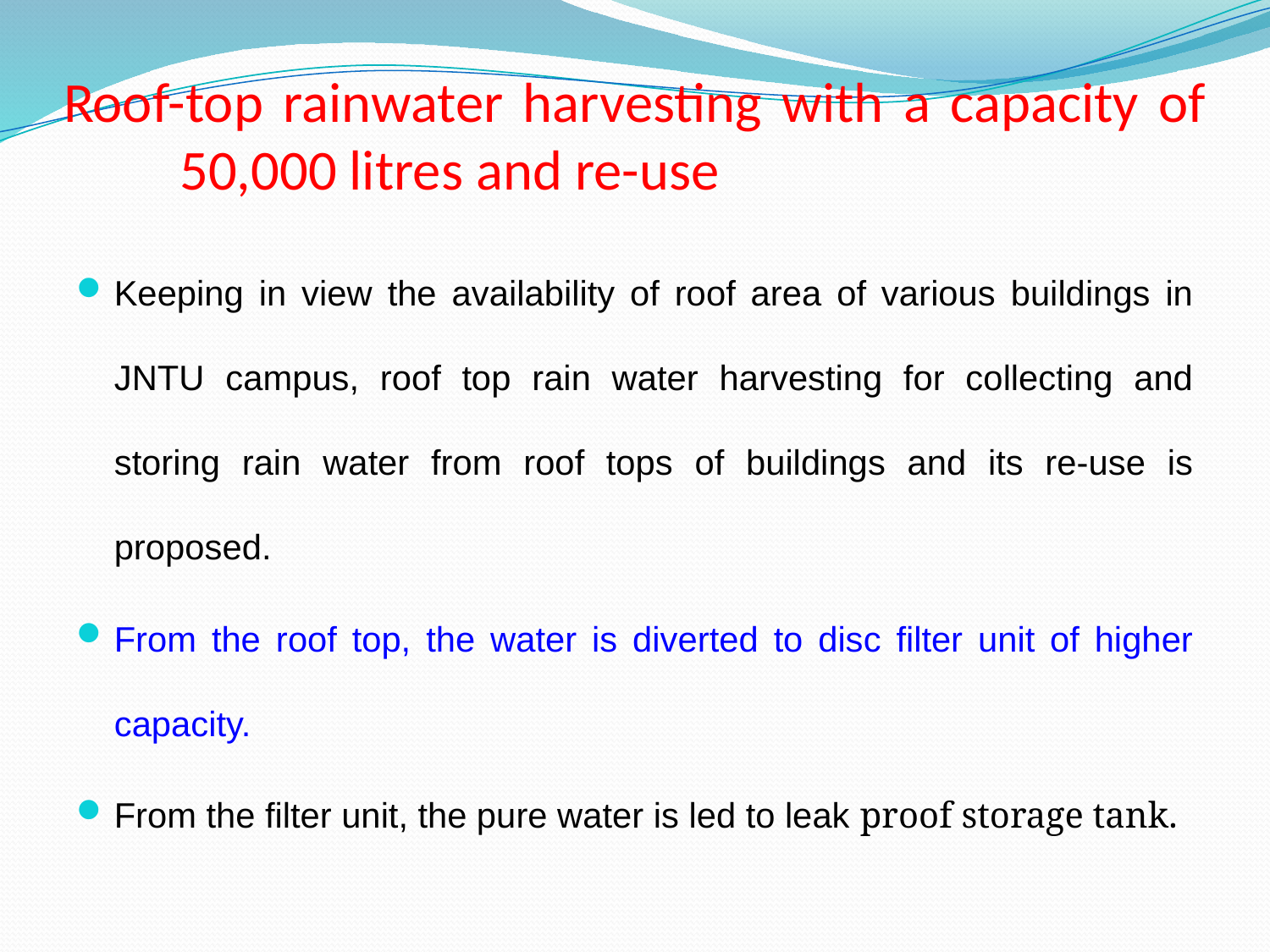

# Roof-top rainwater harvesting with a capacity of 50,000 litres and re-use
Keeping in view the availability of roof area of various buildings in JNTU campus, roof top rain water harvesting for collecting and storing rain water from roof tops of buildings and its re-use is proposed.
From the roof top, the water is diverted to disc filter unit of higher capacity.
From the filter unit, the pure water is led to leak proof storage tank.